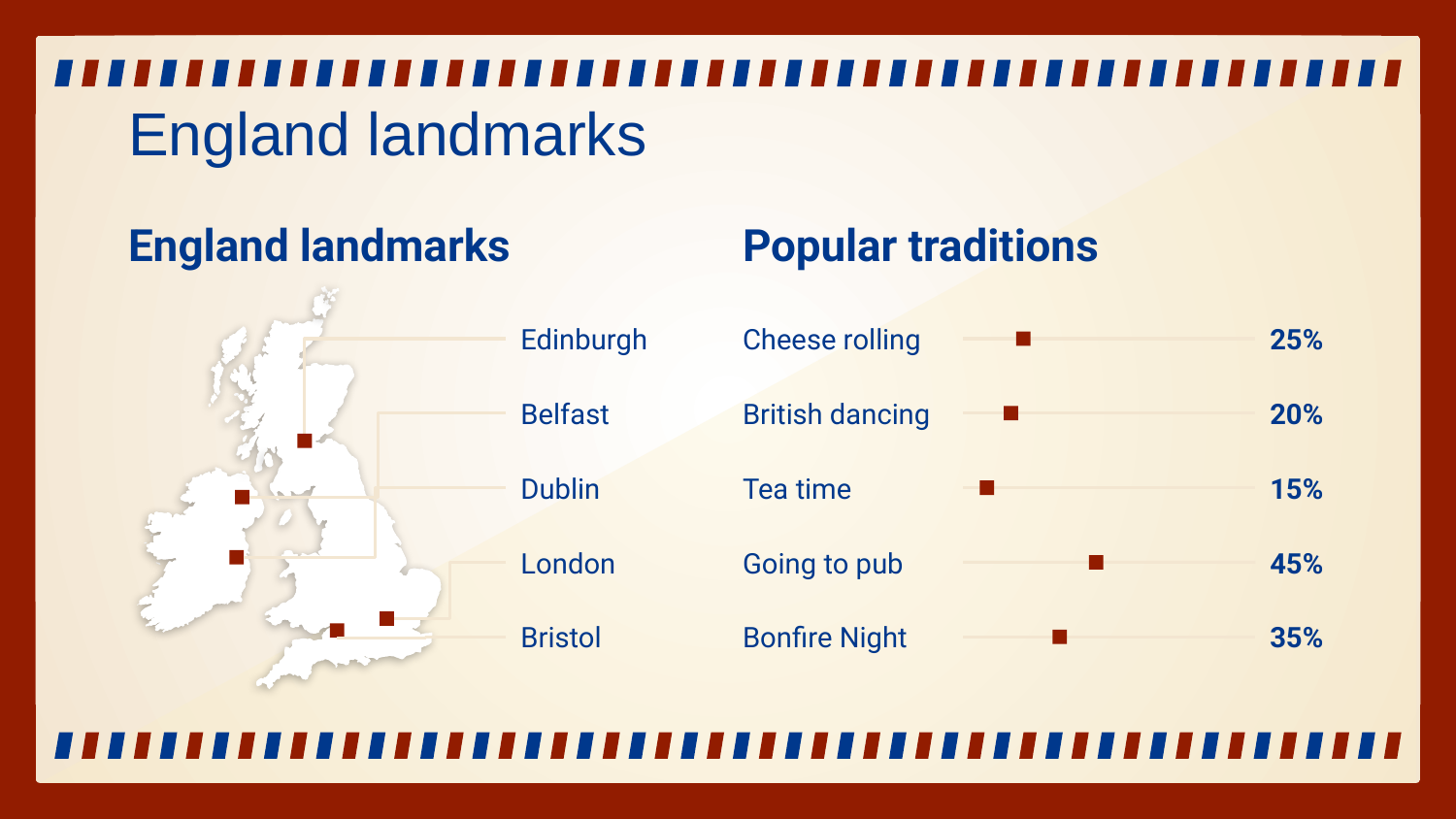

# England landmarks
England landmarks
Popular traditions

Edinburgh
Cheese rolling
25%

Belfast
British dancing
20%

Dublin
Tea time
15%

Going to pub
45%
London

Bristol
Bonfire Night
35%